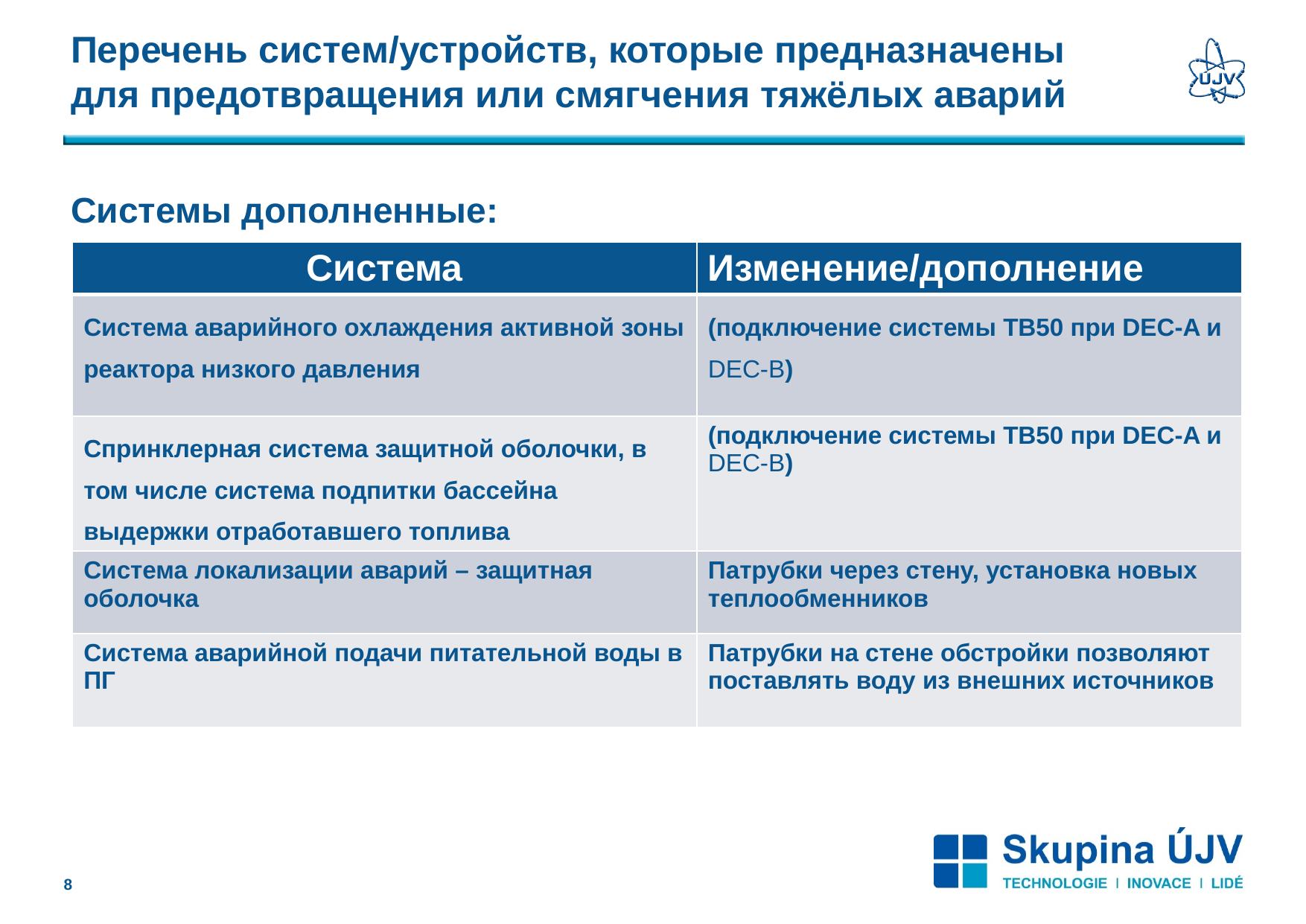

# Перечень систем/устройств, которые предназначены для предотвращения или смягчения тяжёлых аварий
Системы дополненные:

| Система | Изменение/дополнение |
| --- | --- |
| Система аварийного охлаждения активной зоны реактора низкого давления | (подключение системы ТВ50 при DEC-A и DEC-B) |
| Спринклерная система защитной оболочки, в том числе система подпитки бассейна выдержки отработавшего топлива | (подключение системы ТВ50 при DEC-A и DEC-B) |
| Система локализации аварий – защитная оболочка | Патрубки через стену, установка новых теплообменников |
| Система аварийной подачи питательной воды в ПГ | Патрубки на стене обстройки позволяют поставлять воду из внешних источников |
8